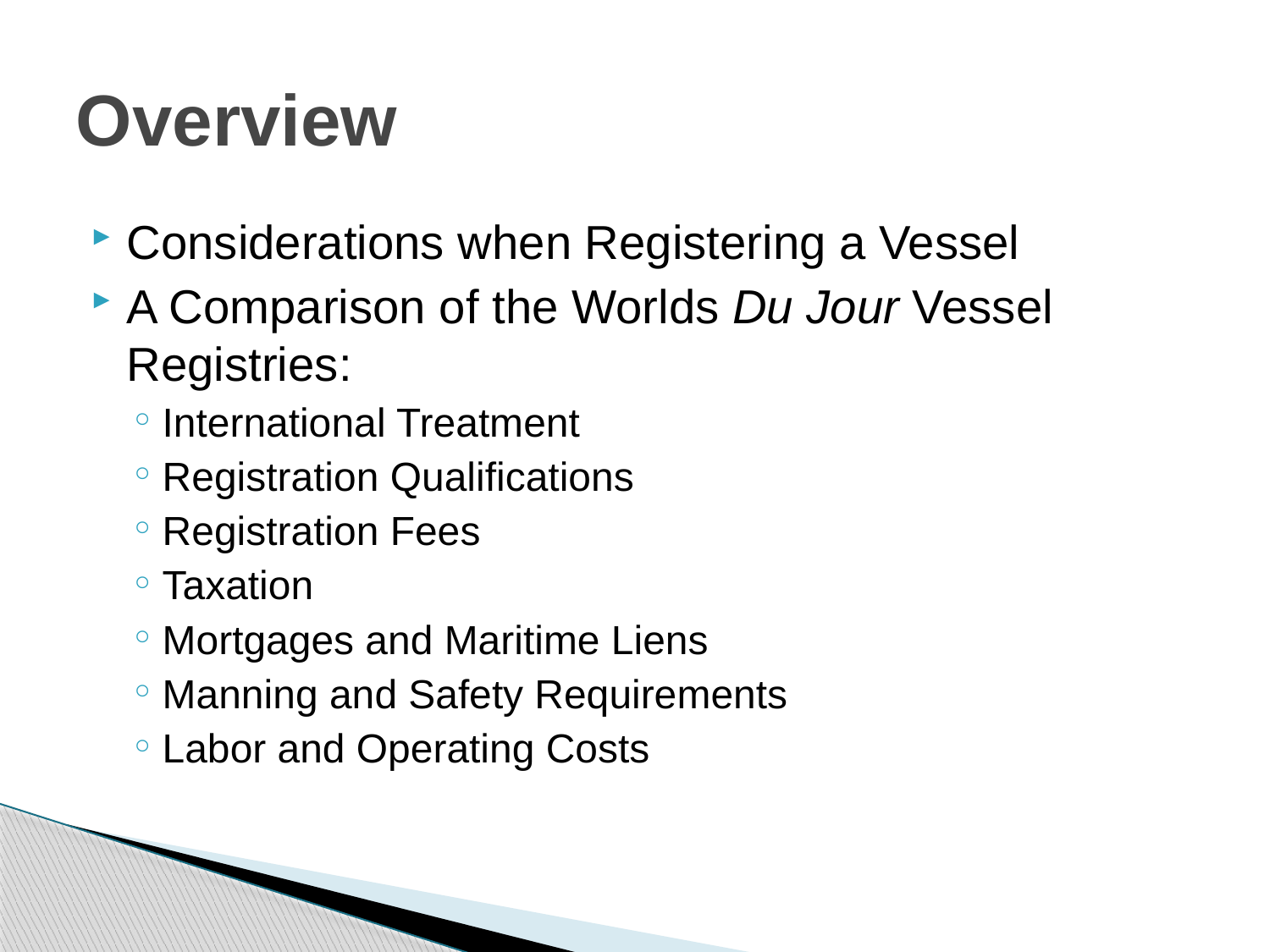

# Overview
Considerations when Registering a Vessel
A Comparison of the Worlds Du Jour Vessel Registries:
International Treatment
Registration Qualifications
Registration Fees
Taxation
Mortgages and Maritime Liens
Manning and Safety Requirements
Labor and Operating Costs